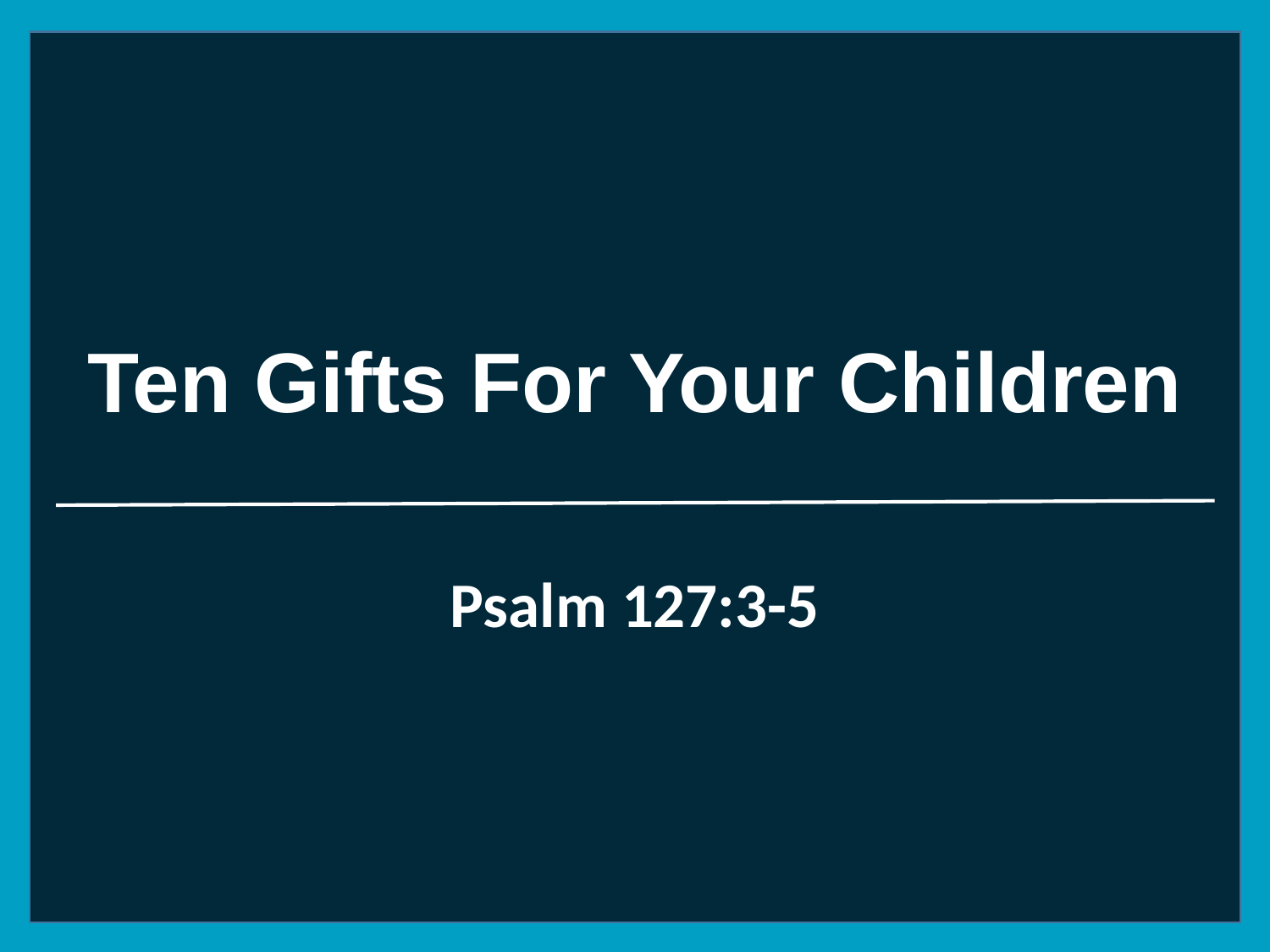

# Ten Gifts For Your Children
Psalm 127:3-5